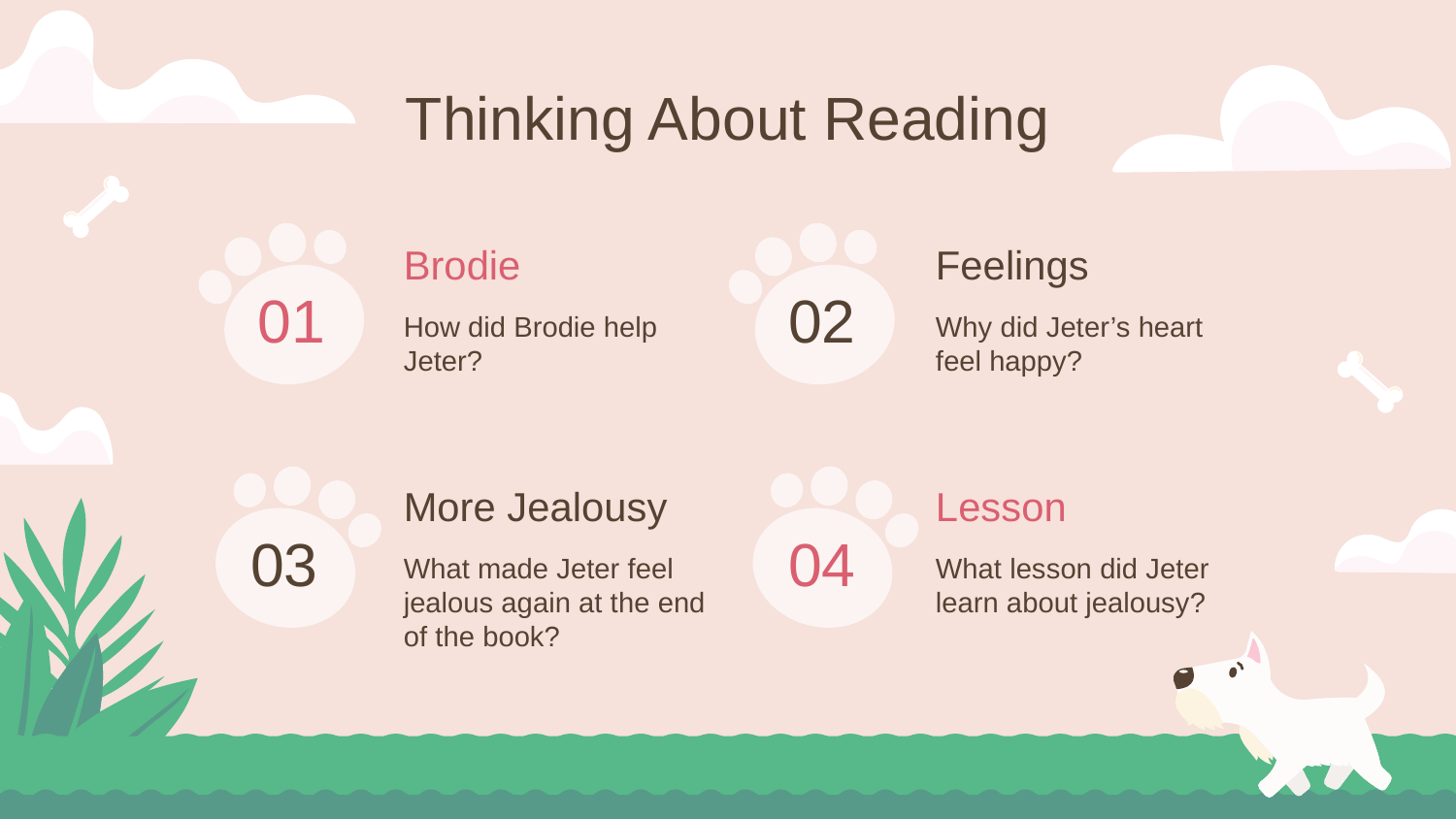

Thinking About Reading

# Brodie
Feelings
01
02
How did Brodie help Jeter?
Why did Jeter’s heart feel happy?

More Jealousy
Lesson
03
04
What made Jeter feel jealous again at the end of the book?
What lesson did Jeter learn about jealousy?